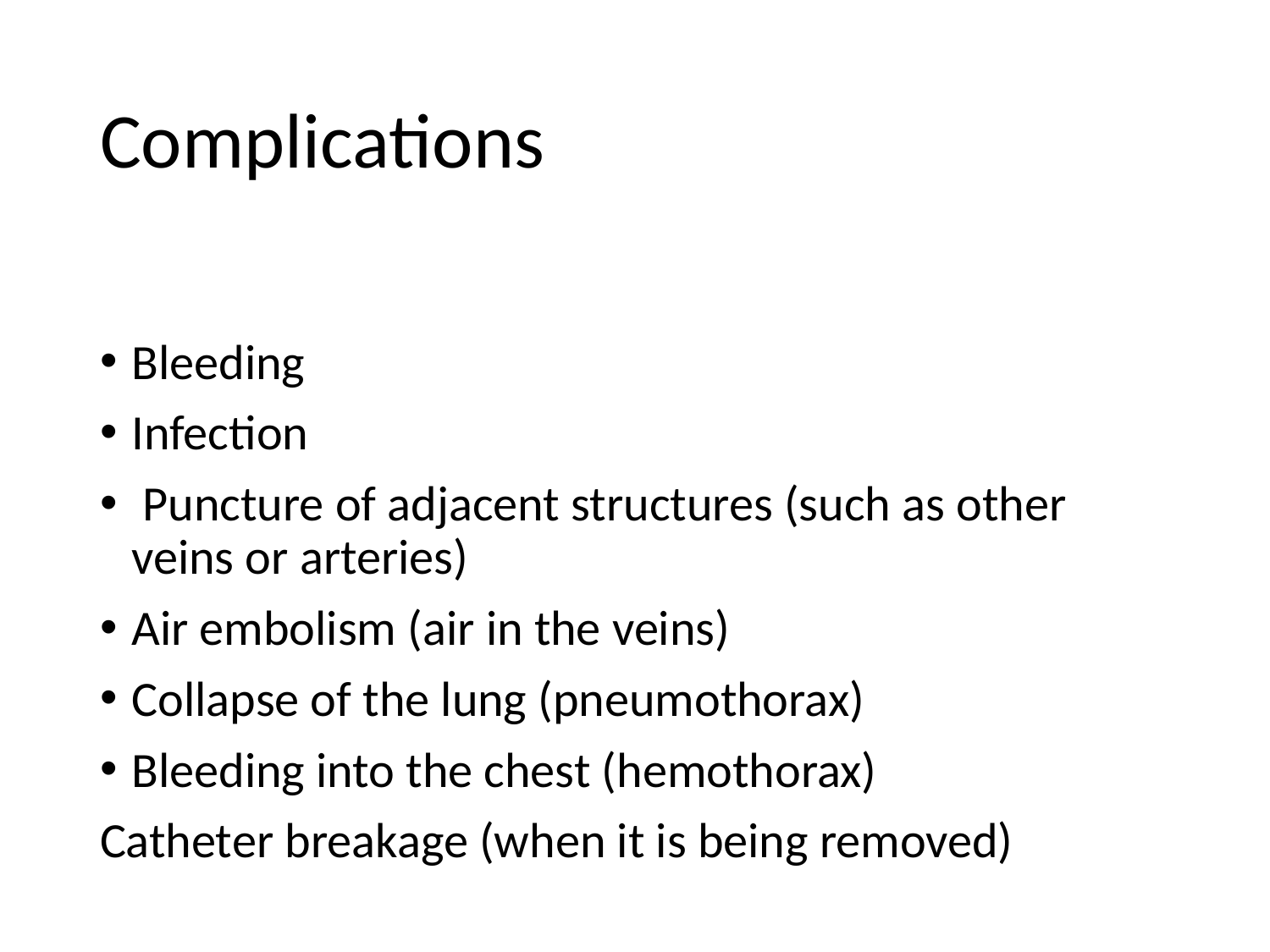

# Complications

Bleeding
Infection
 Puncture of adjacent structures (such as other veins or arteries)
Air embolism (air in the veins)
Collapse of the lung (pneumothorax)
Bleeding into the chest (hemothorax)
Catheter breakage (when it is being removed)